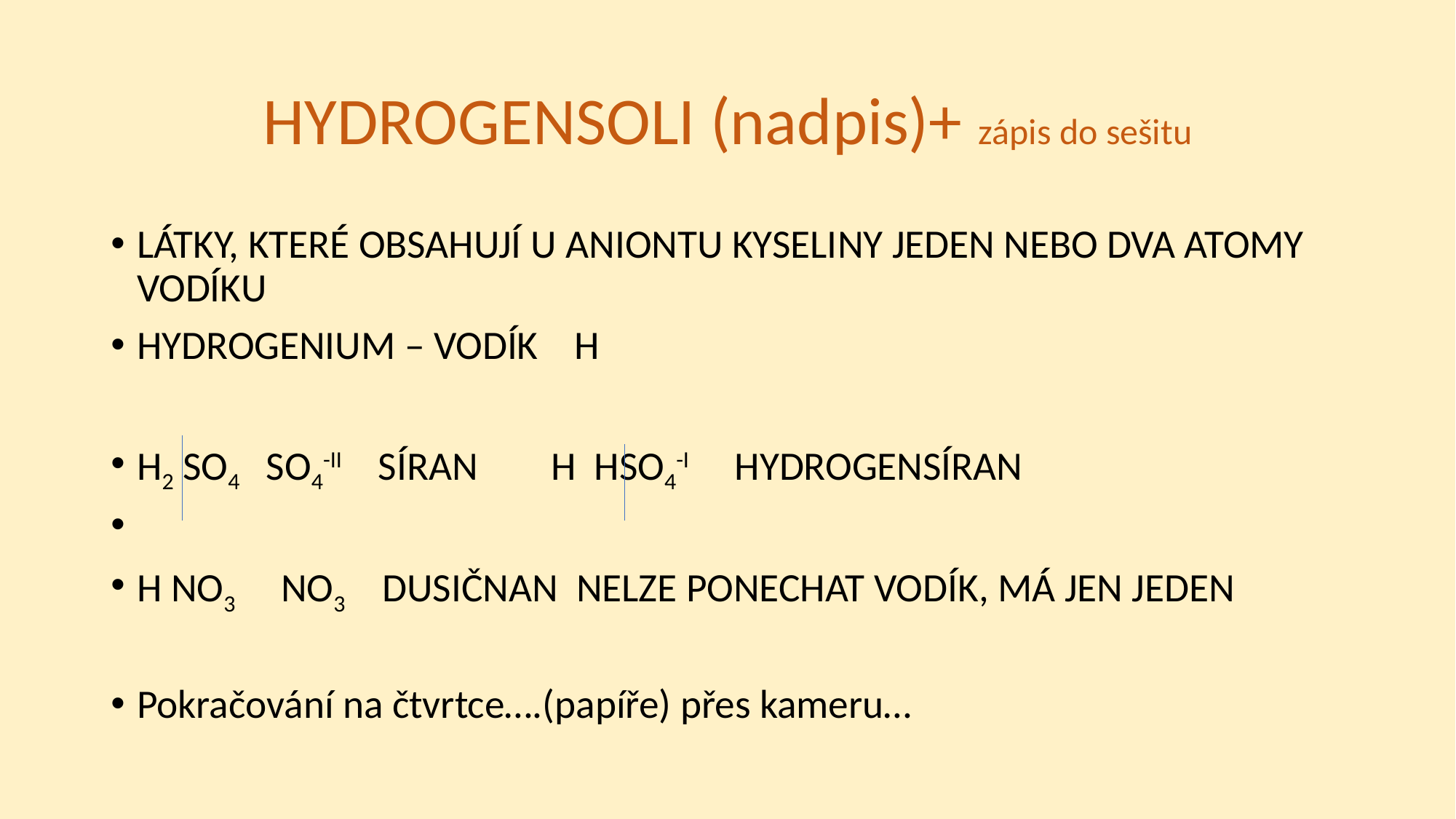

# HYDROGENSOLI (nadpis)+ zápis do sešitu
LÁTKY, KTERÉ OBSAHUJÍ U ANIONTU KYSELINY JEDEN NEBO DVA ATOMY VODÍKU
HYDROGENIUM – VODÍK    H

H2 SO4     SO4-II    SÍRAN        H  HSO4-I     HYDROGENSÍRAN

H NO3     NO3       DUSIČNAN  NELZE PONECHAT VODÍK, MÁ JEN JEDEN

Pokračování na čtvrtce….(papíře) přes kameru…